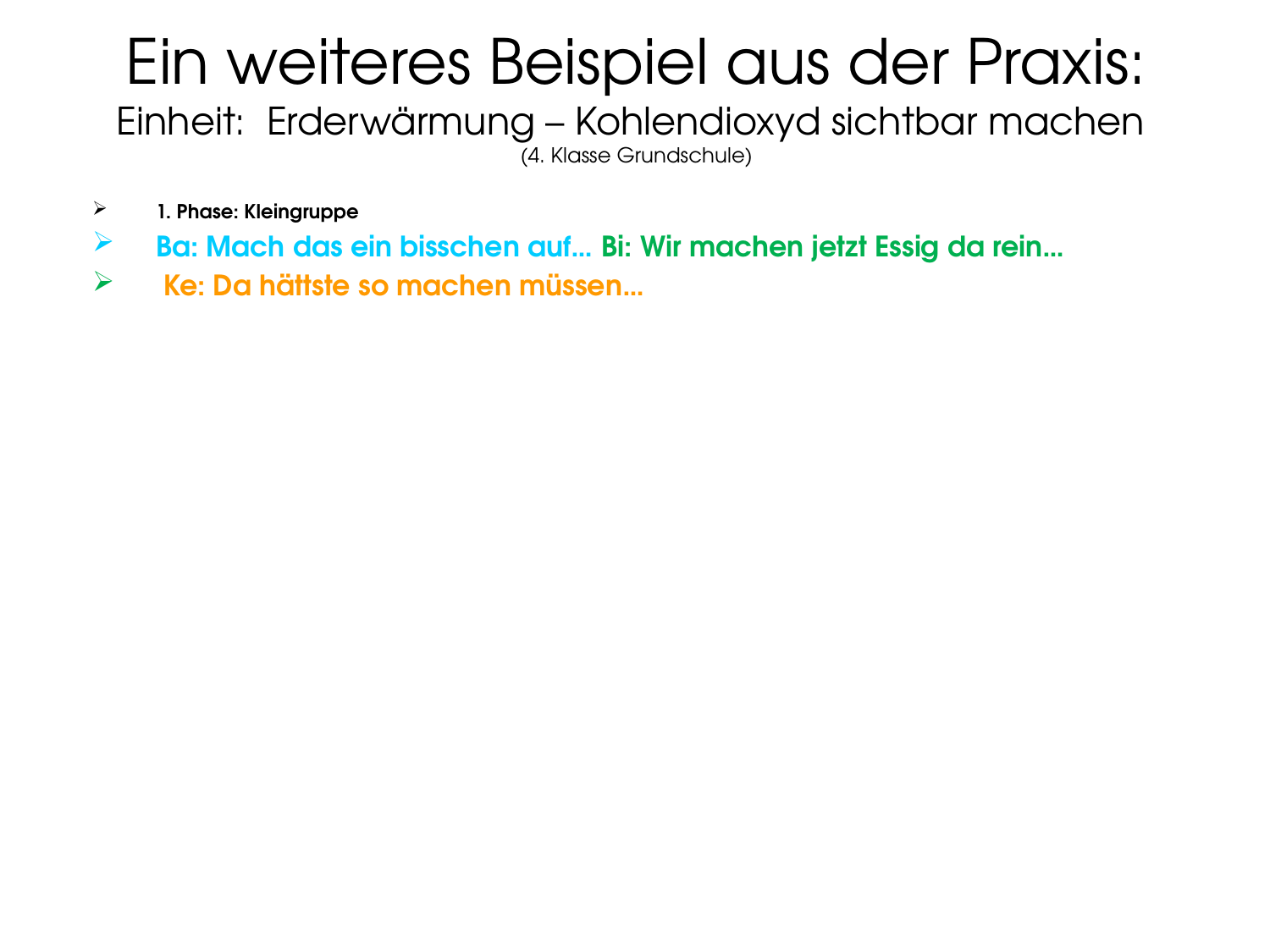

Ein weiteres Beispiel aus der Praxis:
Einheit:  Erderwärmung – Kohlendioxyd sichtbar machen
(4. Klasse Grundschule)

1. Phase: Kleingruppe
Ba: Mach das ein bisschen auf… Bi: Wir machen jetzt Essig da rein…
 Ke: Da hättste so machen müssen…